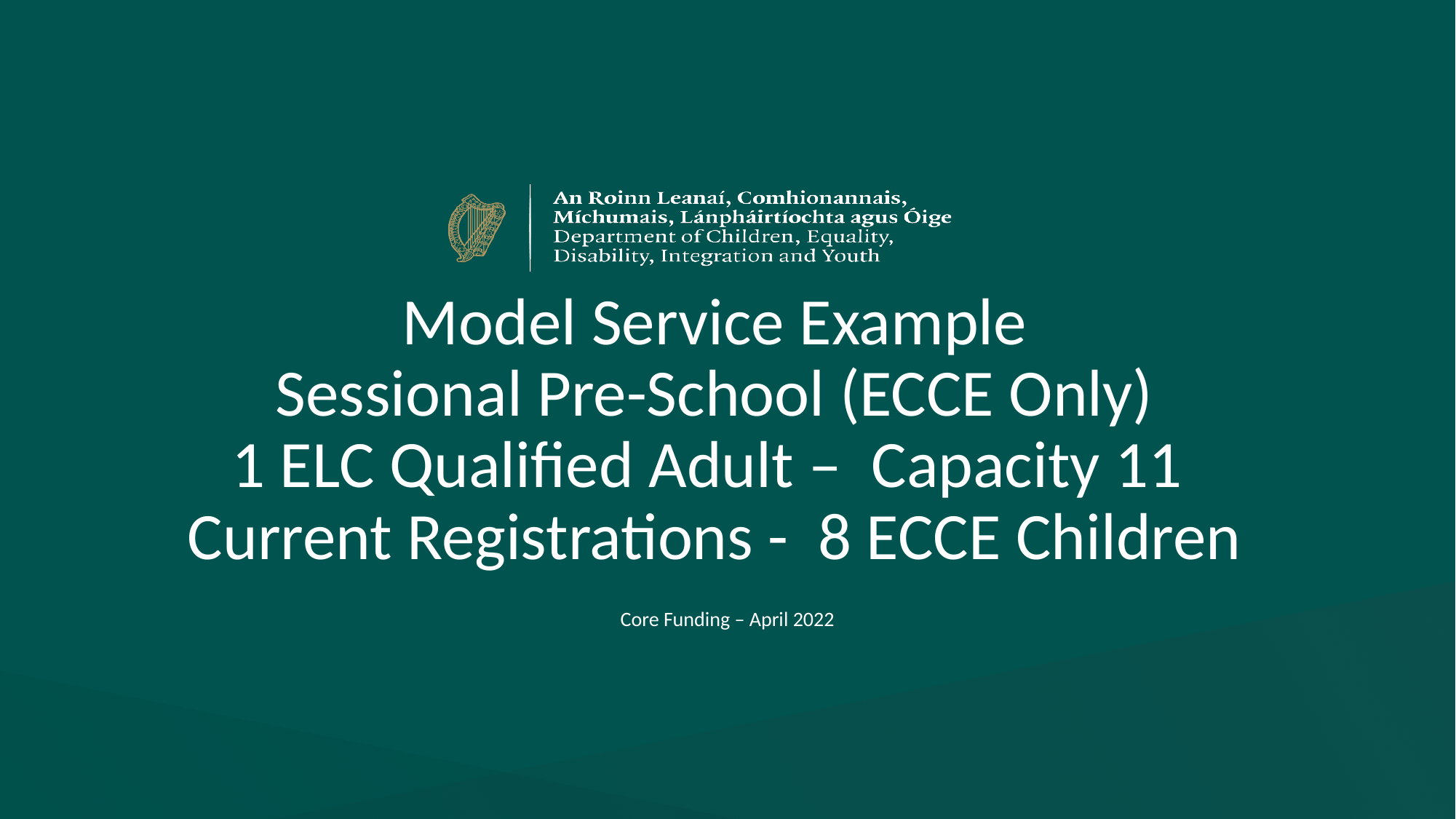

# Model Service Example Sessional Pre-School (ECCE Only) 1 ELC Qualified Adult –  Capacity 11 Current Registrations -  8 ECCE Children

Core Funding – April 2022